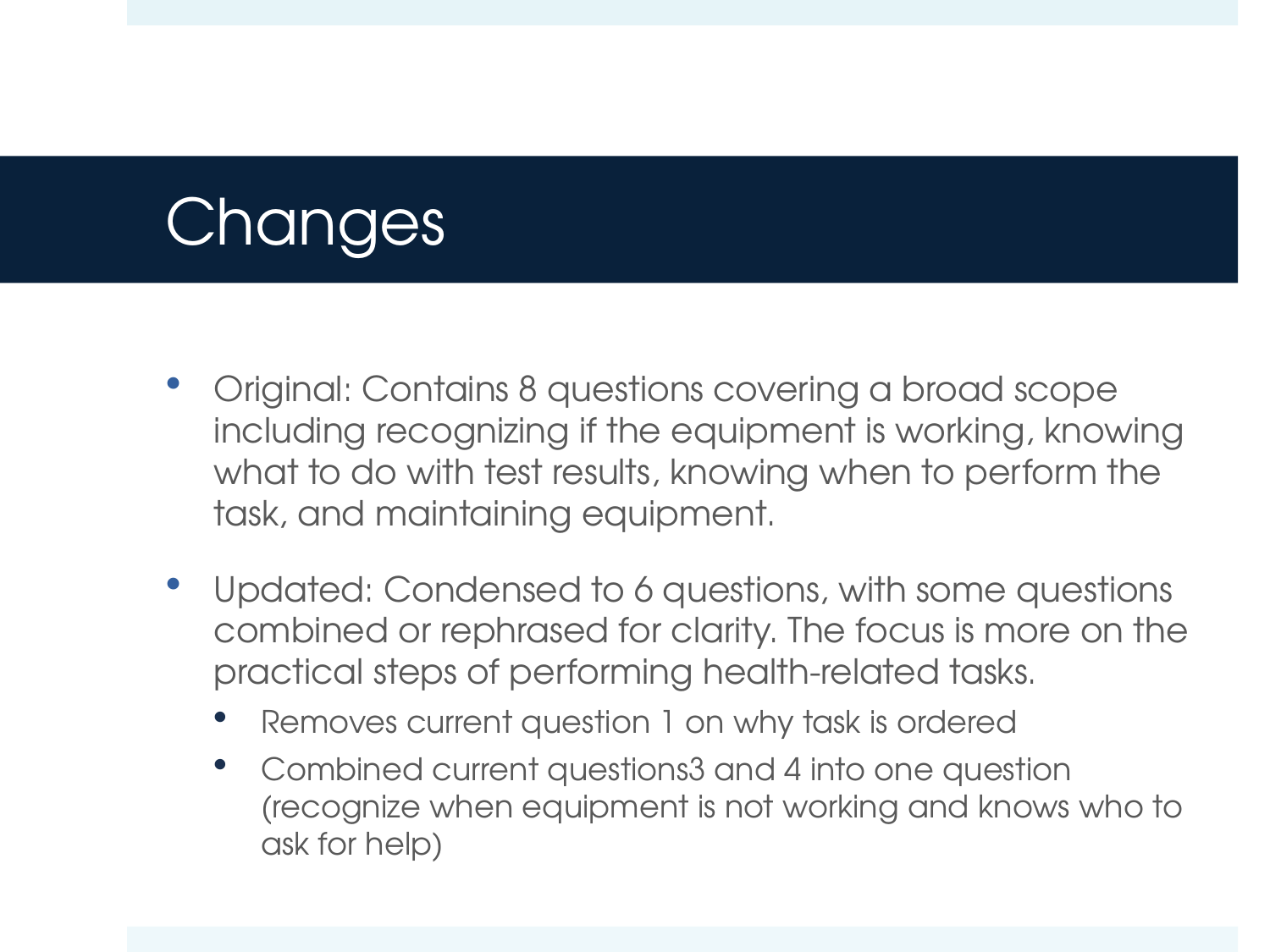

# Changes
Original: Contains 8 questions covering a broad scope including recognizing if the equipment is working, knowing what to do with test results, knowing when to perform the task, and maintaining equipment.
Updated: Condensed to 6 questions, with some questions combined or rephrased for clarity. The focus is more on the practical steps of performing health-related tasks.
Removes current question 1 on why task is ordered
Combined current questions3 and 4 into one question (recognize when equipment is not working and knows who to ask for help)